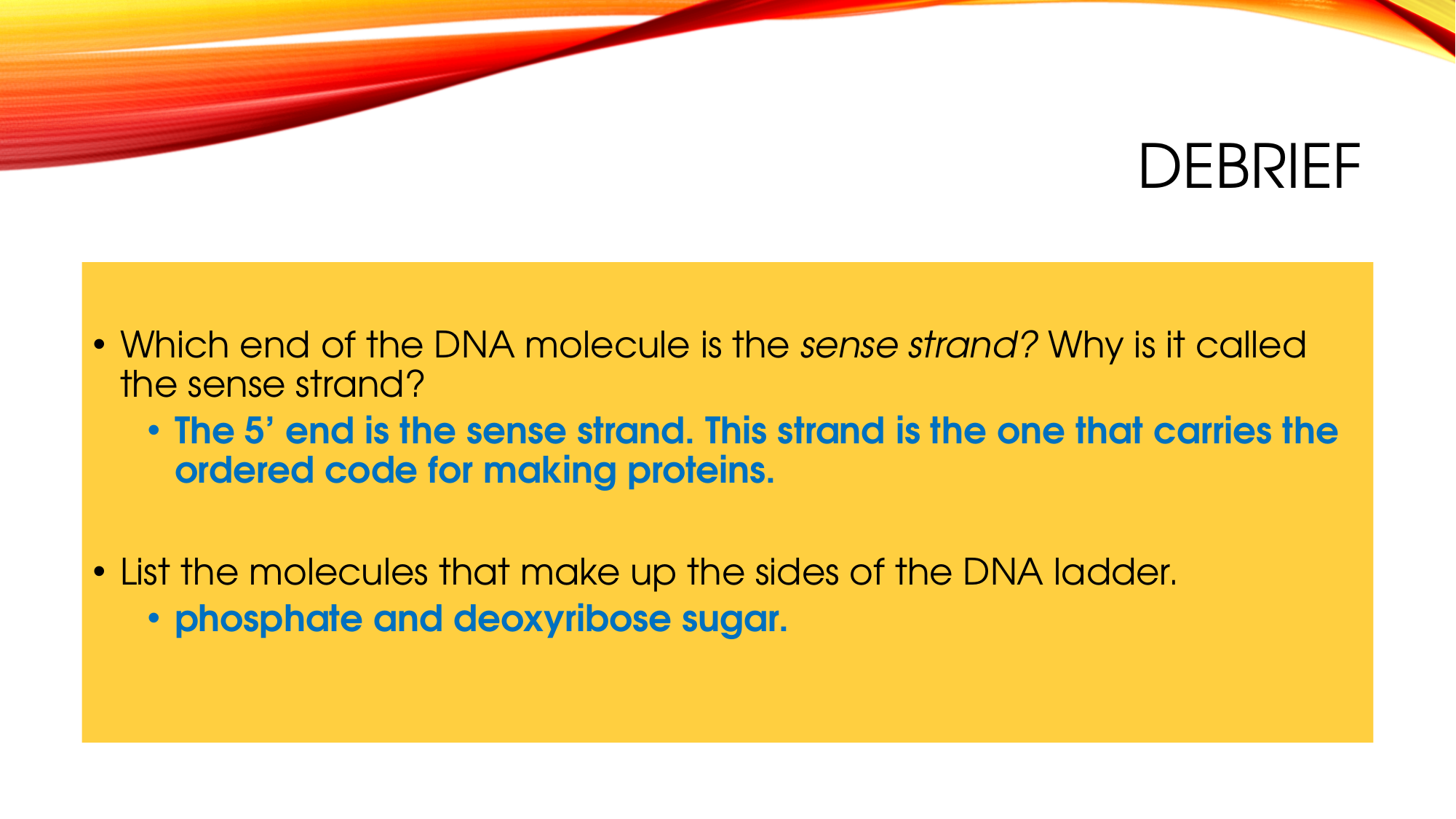

# Debrief

Which end of the DNA molecule is the sense strand? Why is it called the sense strand?
The 5’ end is the sense strand. This strand is the one that carries the ordered code for making proteins.

List the molecules that make up the sides of the DNA ladder.
phosphate and deoxyribose sugar.